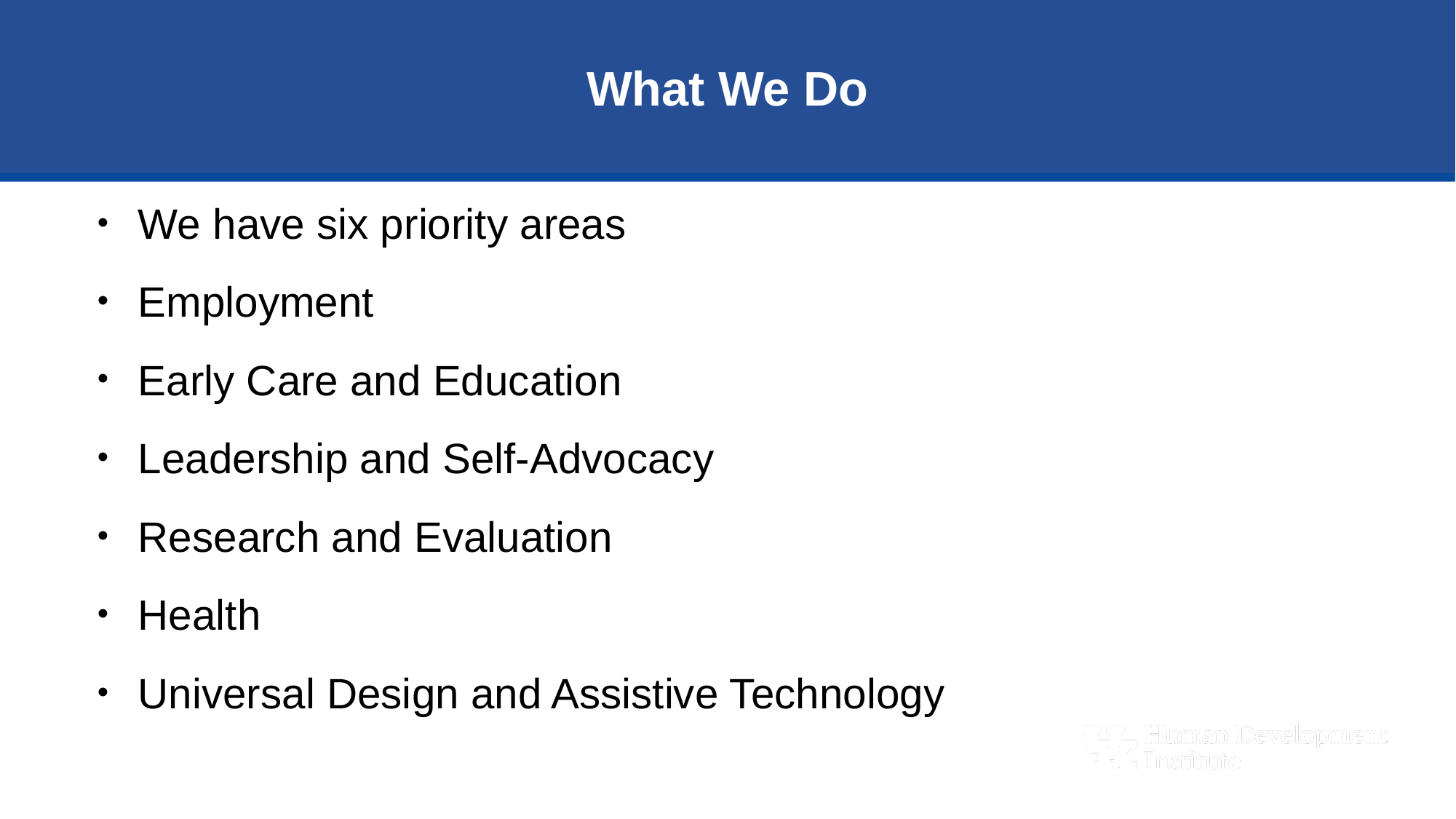

# What We Do
We have six priority areas
Employment
Early Care and Education
Leadership and Self-Advocacy
Research and Evaluation
Health
Universal Design and Assistive Technology